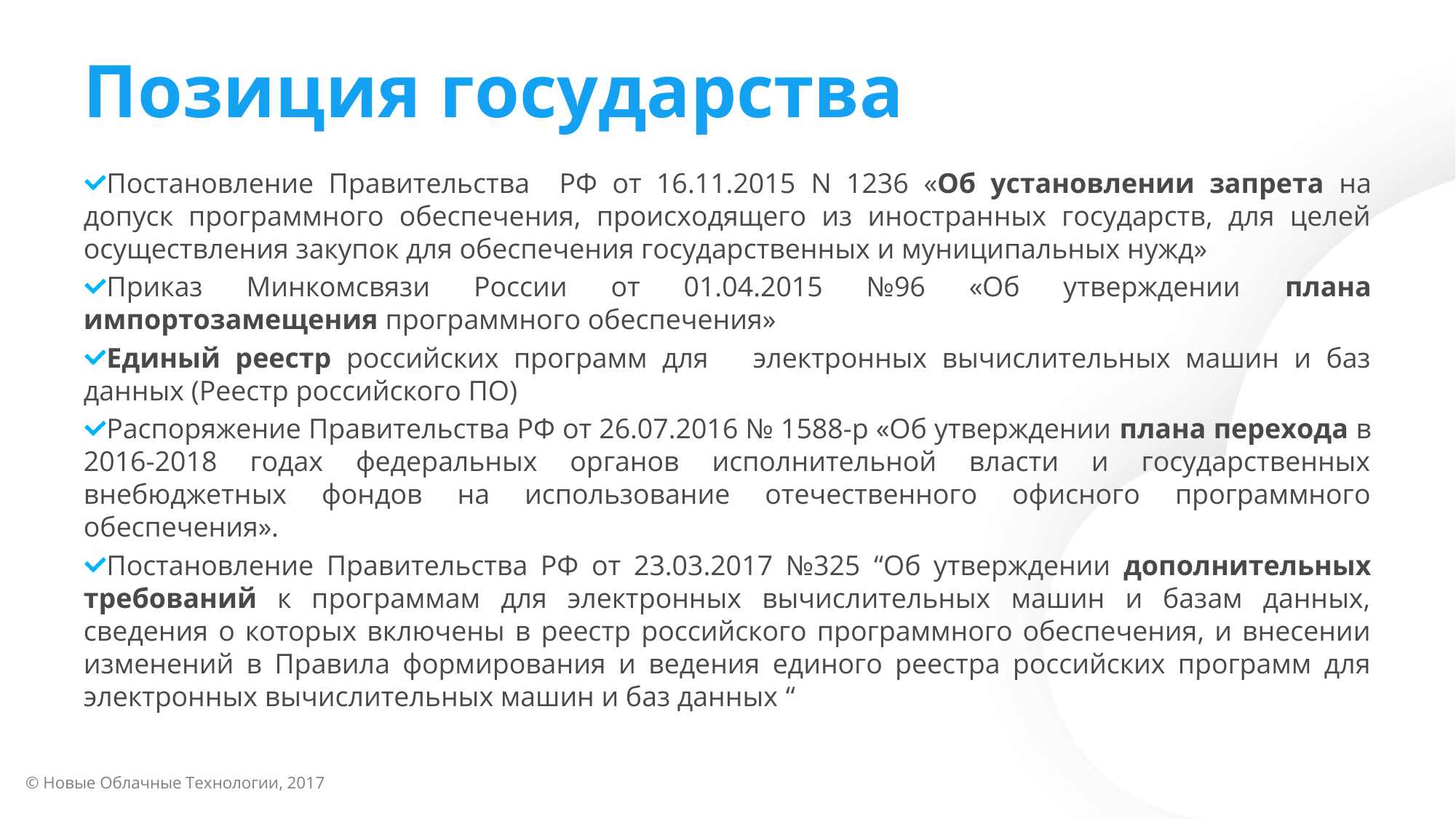

# Позиция государства
Постановление Правительства  РФ от 16.11.2015 N 1236 «Об установлении запрета на допуск программного обеспечения, происходящего из иностранных государств, для целей осуществления закупок для обеспечения государственных и муниципальных нужд»
Приказ Минкомсвязи России от 01.04.2015 №96 «Об утверждении плана импортозамещения программного обеспечения»
Единый реестр российских программ для   электронных вычислительных машин и баз данных (Реестр российского ПО)
Распоряжение Правительства РФ от 26.07.2016 № 1588-р «Об утверждении плана перехода в 2016-2018 годах федеральных органов исполнительной власти и государственных внебюджетных фондов на использование отечественного офисного программного обеспечения».
Постановление Правительства РФ от 23.03.2017 №325 “Об утверждении дополнительных требований к программам для электронных вычислительных машин и базам данных, сведения о которых включены в реестр российского программного обеспечения, и внесении изменений в Правила формирования и ведения единого реестра российских программ для электронных вычислительных машин и баз данных “